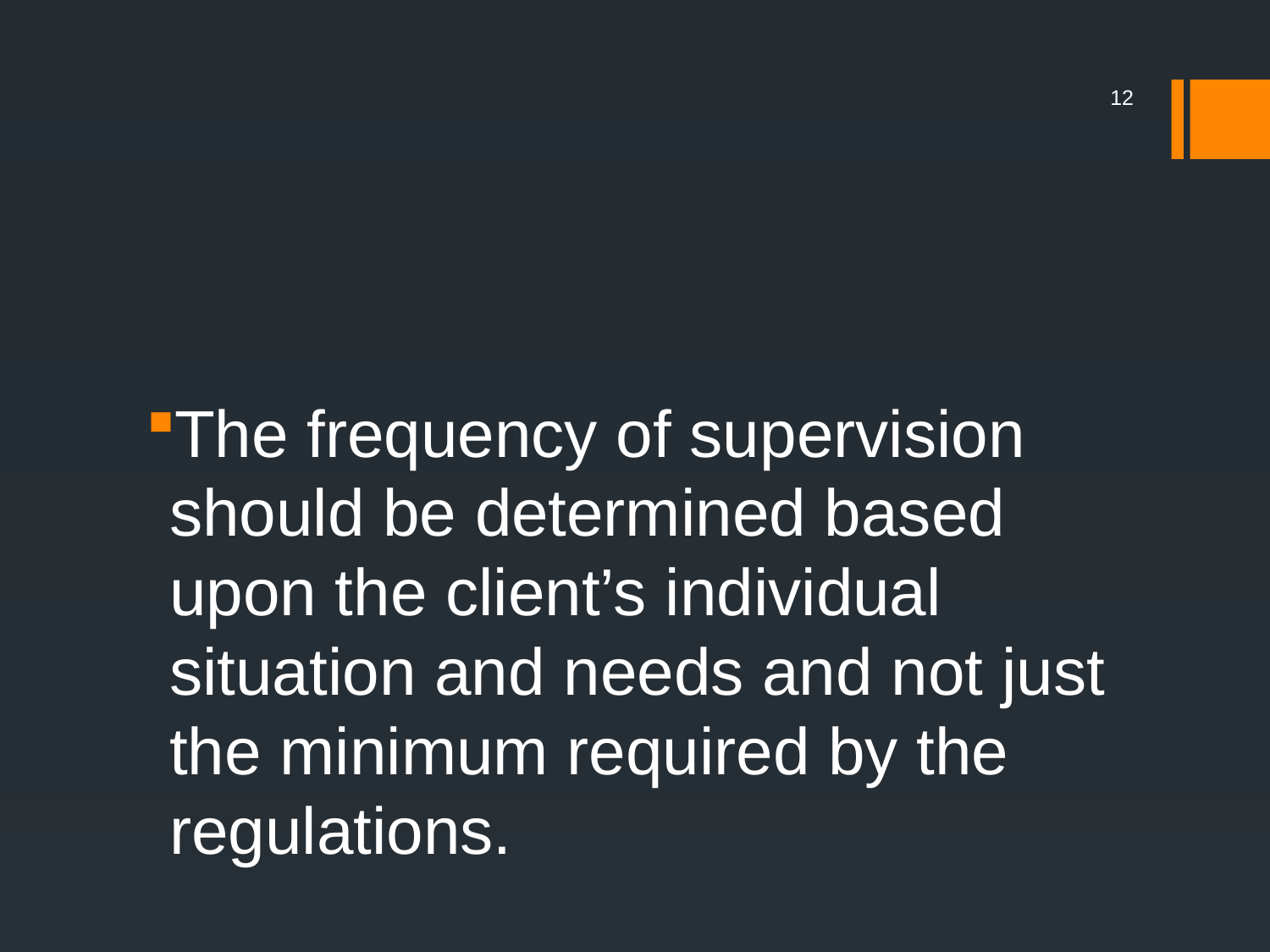

12
#
The frequency of supervision should be determined based upon the client’s individual situation and needs and not just the minimum required by the regulations.